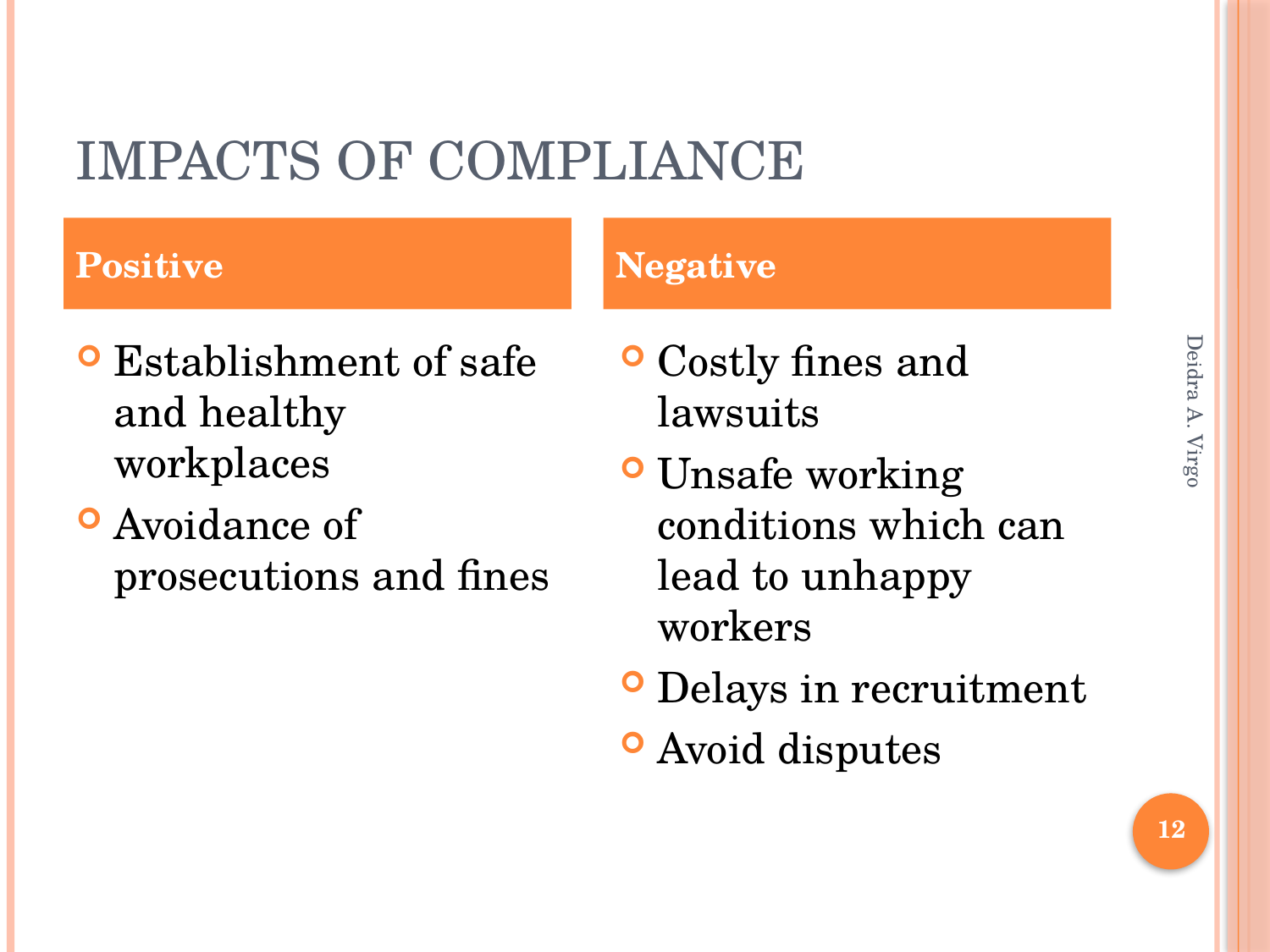

# Impacts of Compliance
Positive
Negative
Establishment of safe and healthy workplaces
Avoidance of prosecutions and fines

Costly fines and lawsuits
Unsafe working conditions which can lead to unhappy workers
Delays in recruitment
Avoid disputes
Deidra A. Virgo
12